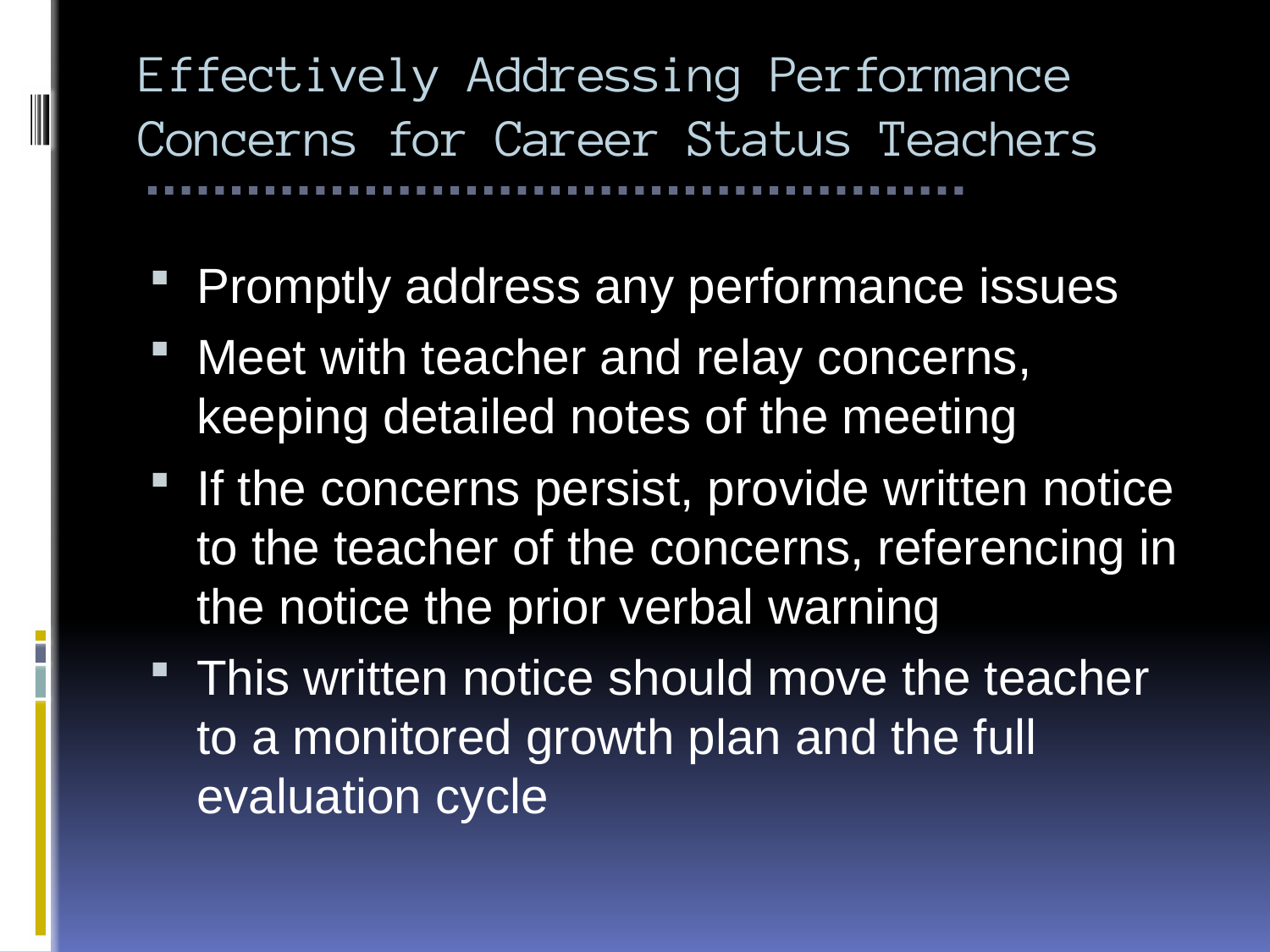

# Effectively Addressing Performance Concerns for Career Status Teachers
Promptly address any performance issues
Meet with teacher and relay concerns, keeping detailed notes of the meeting
If the concerns persist, provide written notice to the teacher of the concerns, referencing in the notice the prior verbal warning
This written notice should move the teacher to a monitored growth plan and the full evaluation cycle